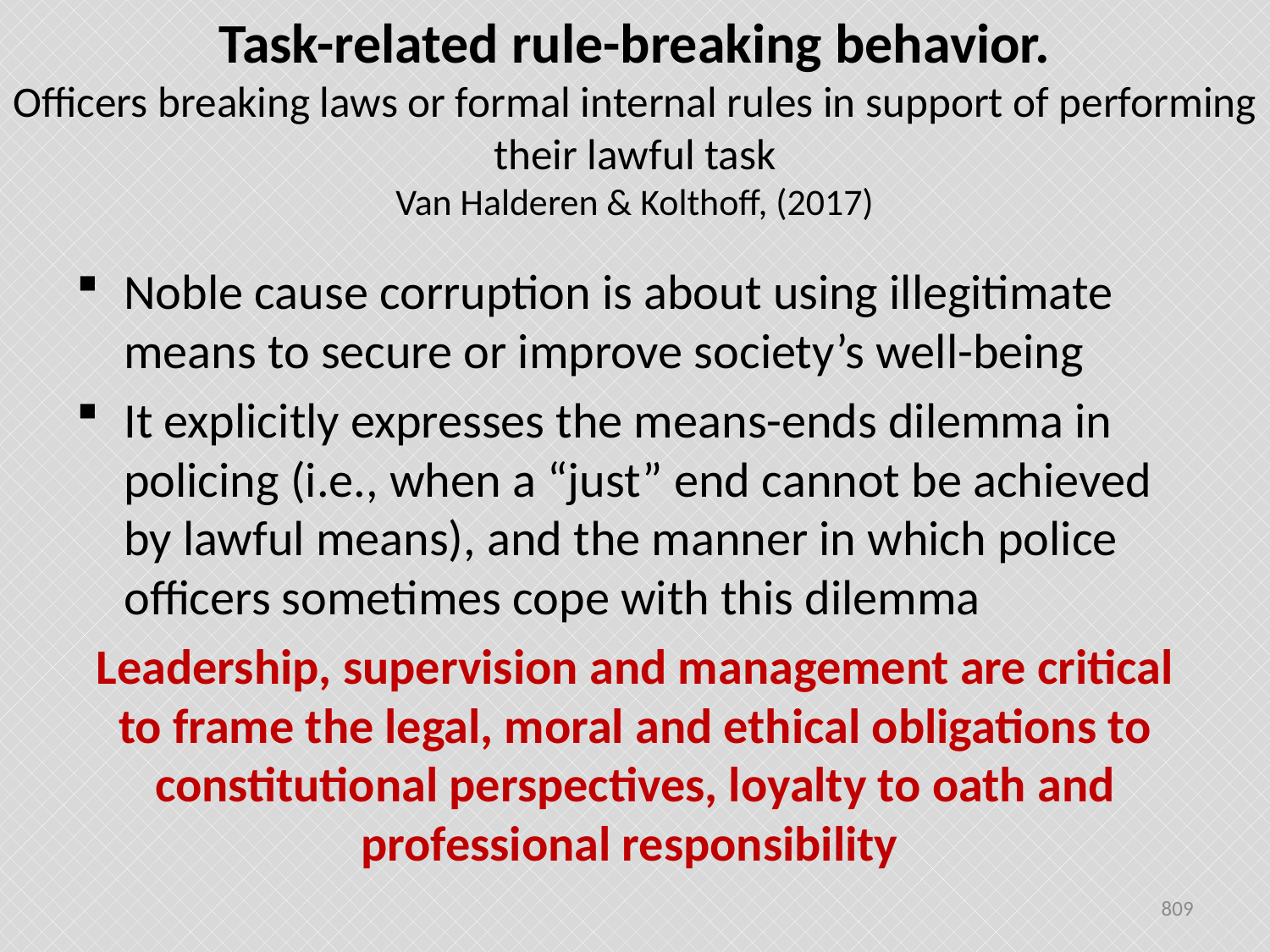

# Task-related rule-breaking behavior. Officers breaking laws or formal internal rules in support of performing their lawful task Van Halderen & Kolthoff, (2017)
Noble cause corruption is about using illegitimate means to secure or improve society’s well-being
It explicitly expresses the means-ends dilemma in policing (i.e., when a “just” end cannot be achieved by lawful means), and the manner in which police officers sometimes cope with this dilemma
Leadership, supervision and management are critical to frame the legal, moral and ethical obligations to constitutional perspectives, loyalty to oath and professional responsibility
809